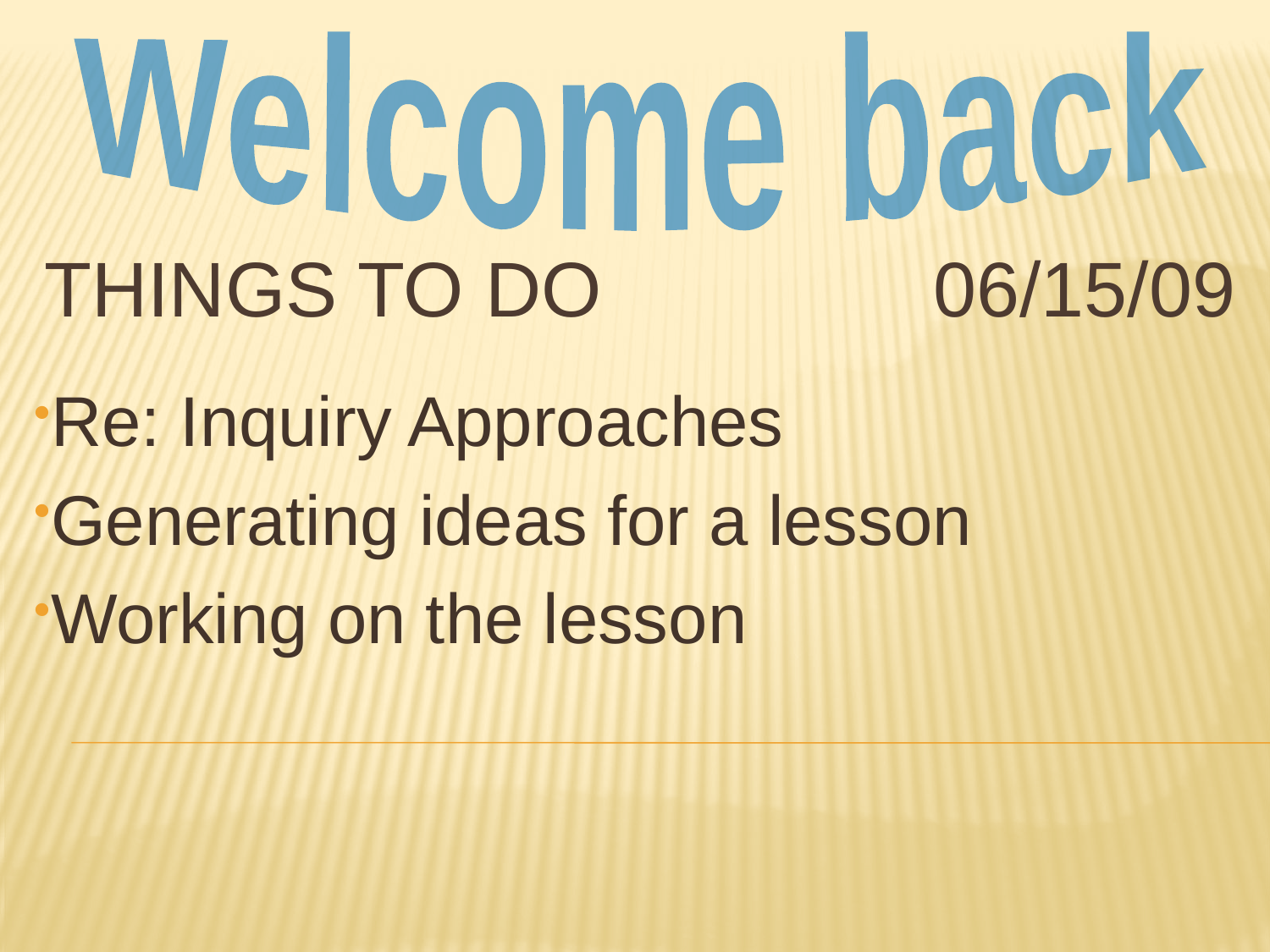

Welcome back
# THINGS TO DO 			06/15/09
Re: Inquiry Approaches
Generating ideas for a lesson
Working on the lesson